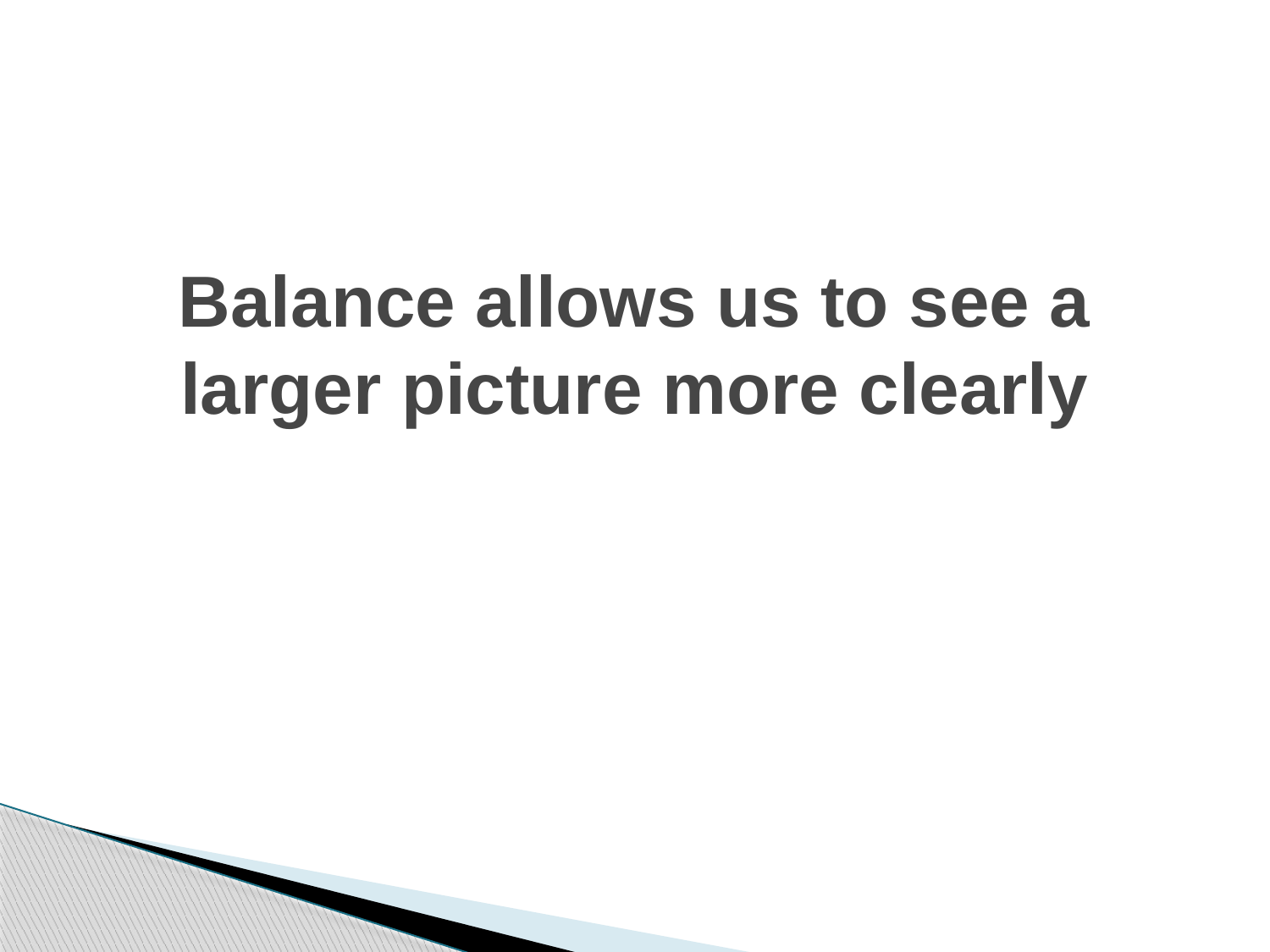

# Balance allows us to see a larger picture more clearly